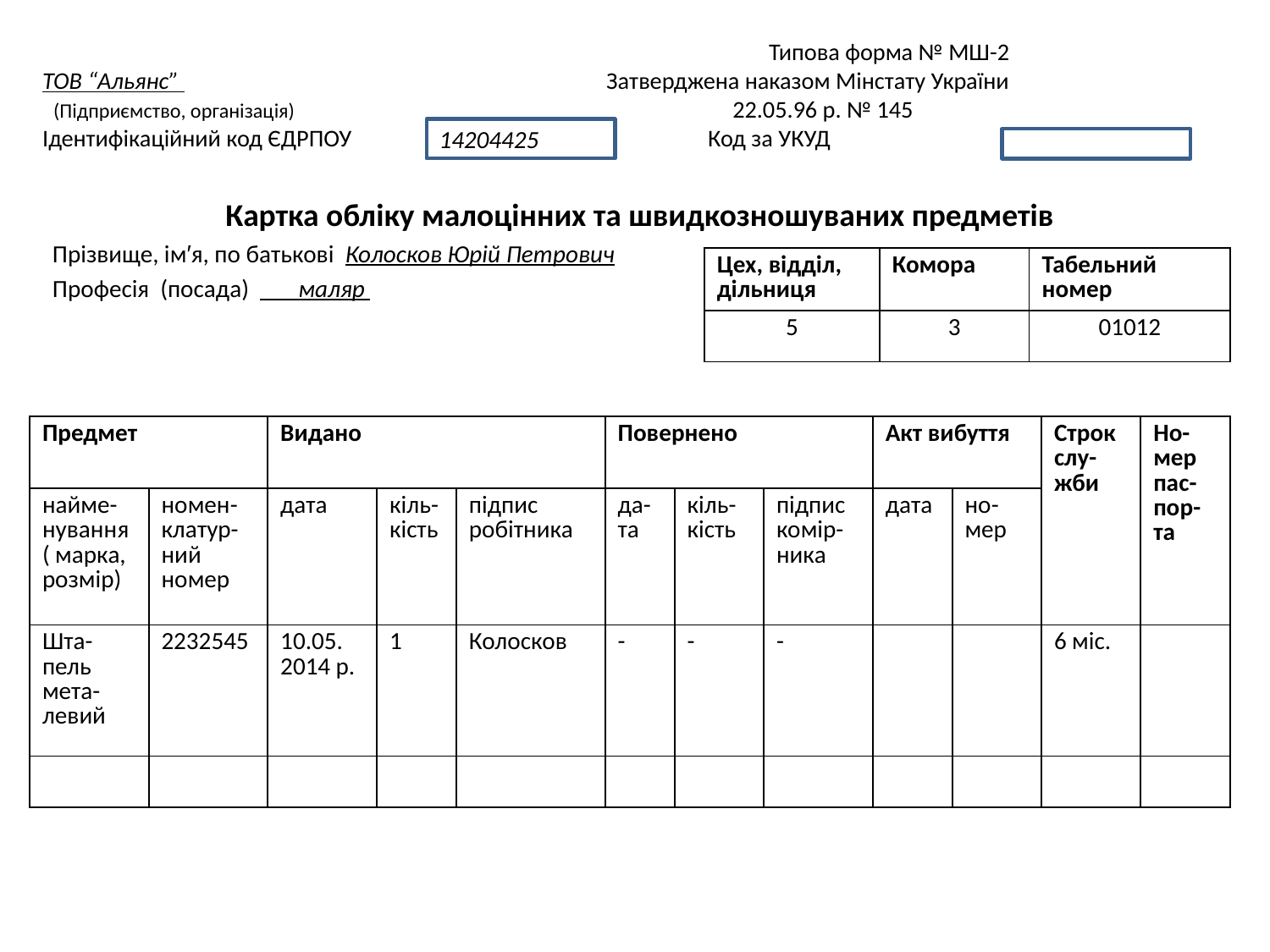

# Типова форма № МШ-2 ТОВ “Альянс”                                                                              Затверджена наказом Мінстату України (Підприємство, організація)                                                                                              22.05.96 р. № 145 Ідентифікаційний код ЄДРПОУ                                                                 Код за УКУД
14204425

Картка обліку малоцінних та швидкозношуваних предметів
Прізвище, ім′я, по батькові  Колосков Юрій Петрович
Професія  (посада)         маляр
| Цех, відділ, дільниця | Комора | Табельний номер |
| --- | --- | --- |
| 5 | 3 | 01012 |
| Предмет |  | Видано |  |  | Повернено |  |  | Акт вибуття |  | Строк слу-жби | Но-мер пас-пор-та |
| --- | --- | --- | --- | --- | --- | --- | --- | --- | --- | --- | --- |
| найме-нування ( марка, розмір) | номен-клатур-ний номер | дата | кіль-кість | підпис робітника | да-та | кіль-кість | підпис комір-ника | дата | но-мер |  |  |
| Шта-пель мета-левий | 2232545 | 10.05. 2014 р. | 1 | Колосков | - | - | - |  |  | 6 міс. |  |
|  |  |  |  |  |  |  |  |  |  |  |  |